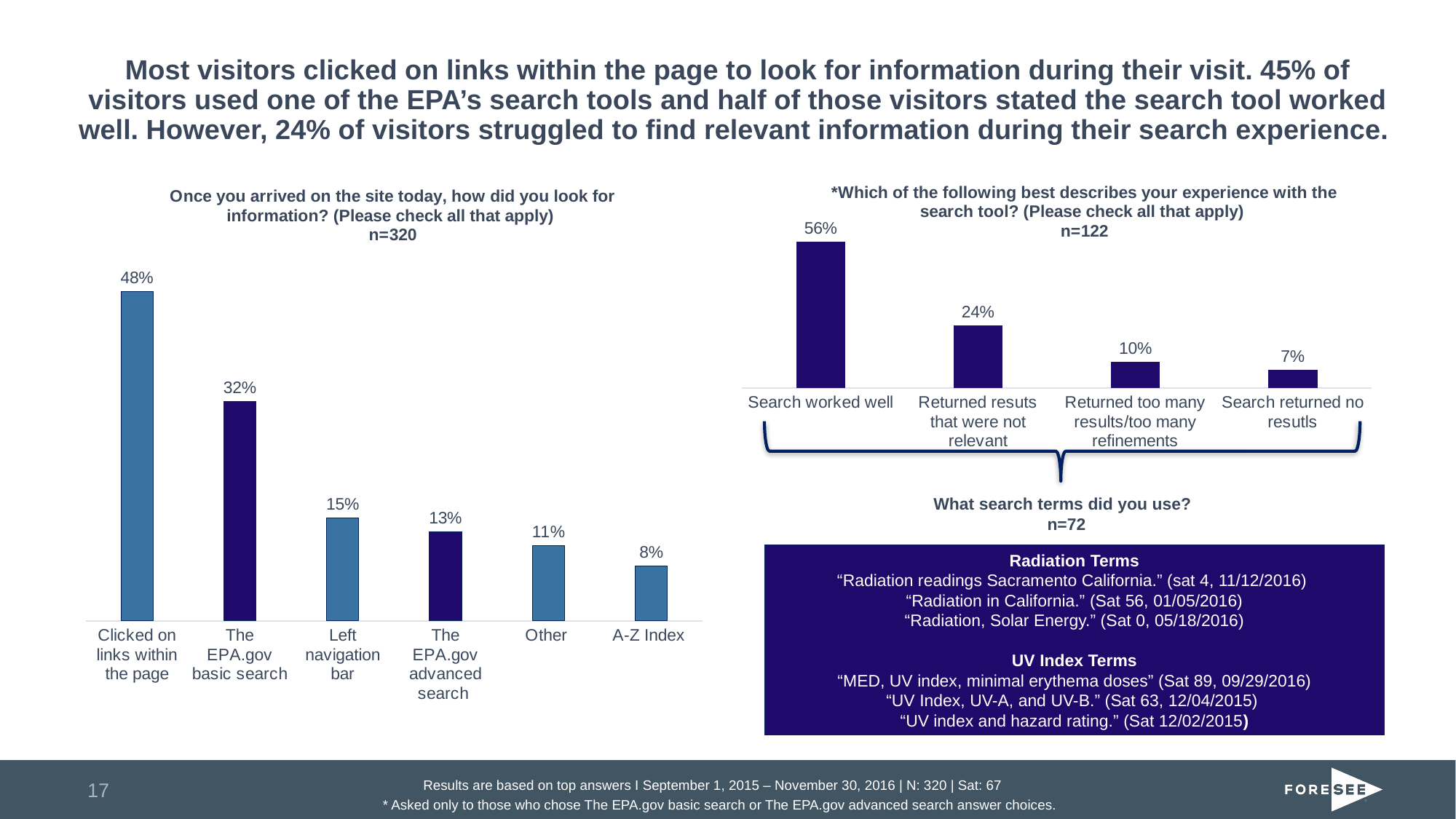

# Most visitors clicked on links within the page to look for information during their visit. 45% of visitors used one of the EPA’s search tools and half of those visitors stated the search tool worked well. However, 24% of visitors struggled to find relevant information during their search experience.

### Chart: Once you arrived on the site today, how did you look for information? (Please check all that apply)
n=320

| Category | Series 1 |
|---|---|
| Clicked on links within the page | 0.48 |
| The EPA.gov basic search  | 0.32 |
| Left navigation bar | 0.15 |
| The EPA.gov advanced search  | 0.13 |
| Other  | 0.11 |
| A-Z Index  | 0.08 |

### Chart: *Which of the following best describes your experience with the search tool? (Please check all that apply)
n=122

| Category | Series 1 |
|---|---|
| Search worked well  | 0.56 |
| Returned resuts that were not relevant | 0.24 |
| Returned too many results/too many refinements | 0.1 |
| Search returned no resutls | 0.07 |
What search terms did you use?
n=72
Radiation Terms
“Radiation readings Sacramento California.” (sat 4, 11/12/2016)
“Radiation in California.” (Sat 56, 01/05/2016)
“Radiation, Solar Energy.” (Sat 0, 05/18/2016)

UV Index Terms
“MED, UV index, minimal erythema doses” (Sat 89, 09/29/2016)
“UV Index, UV-A, and UV-B.” (Sat 63, 12/04/2015)
“UV index and hazard rating.” (Sat 12/02/2015)
17
Results are based on top answers I September 1, 2015 – November 30, 2016 | N: 320 | Sat: 67
* Asked only to those who chose The EPA.gov basic search or The EPA.gov advanced search answer choices.